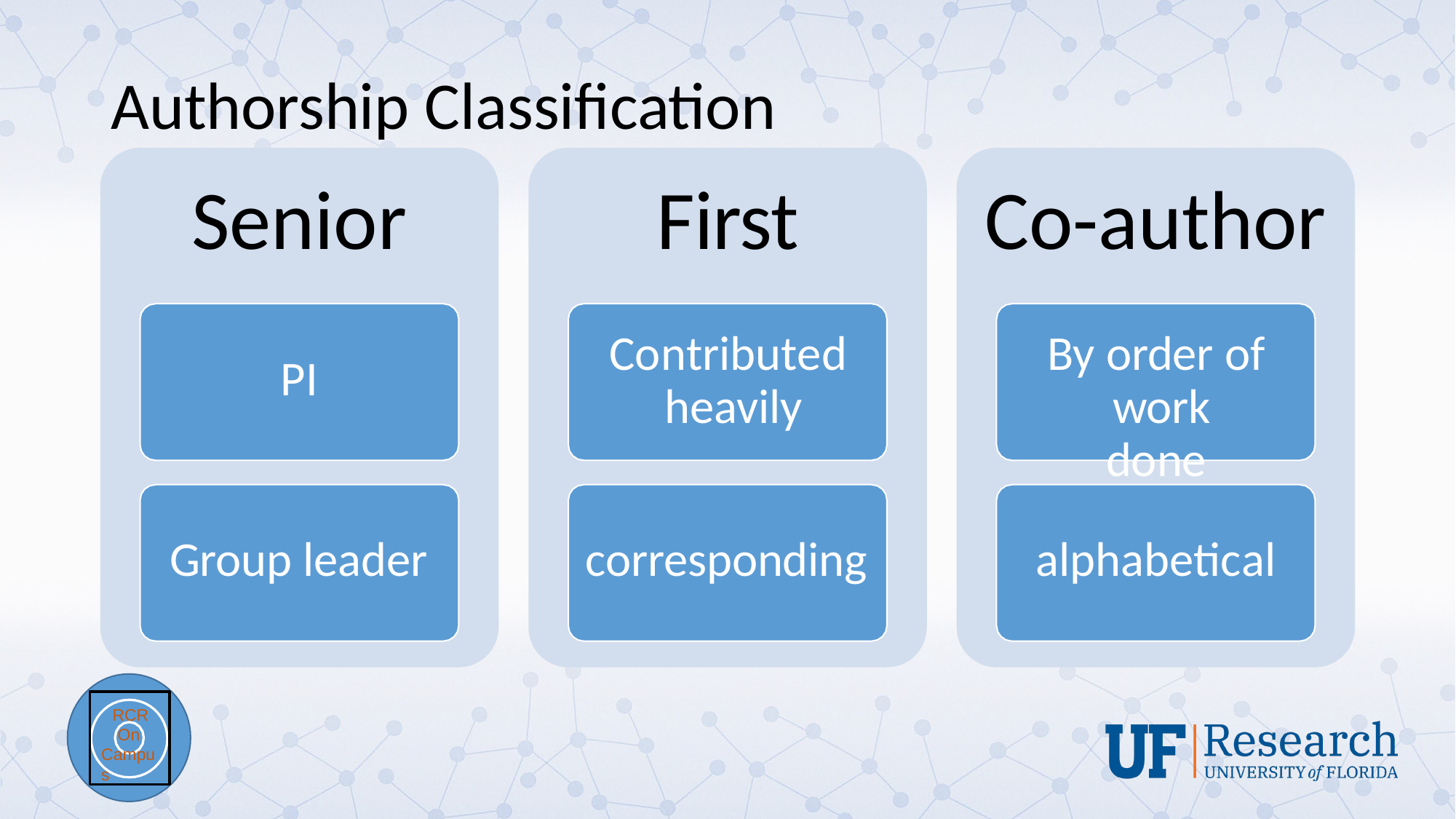

# Authorship Classification

Senior
First
Contributed  heavily
Co-author
By order of  work done

PI

Group leader
corresponding
alphabetical
RCR
On  Campus